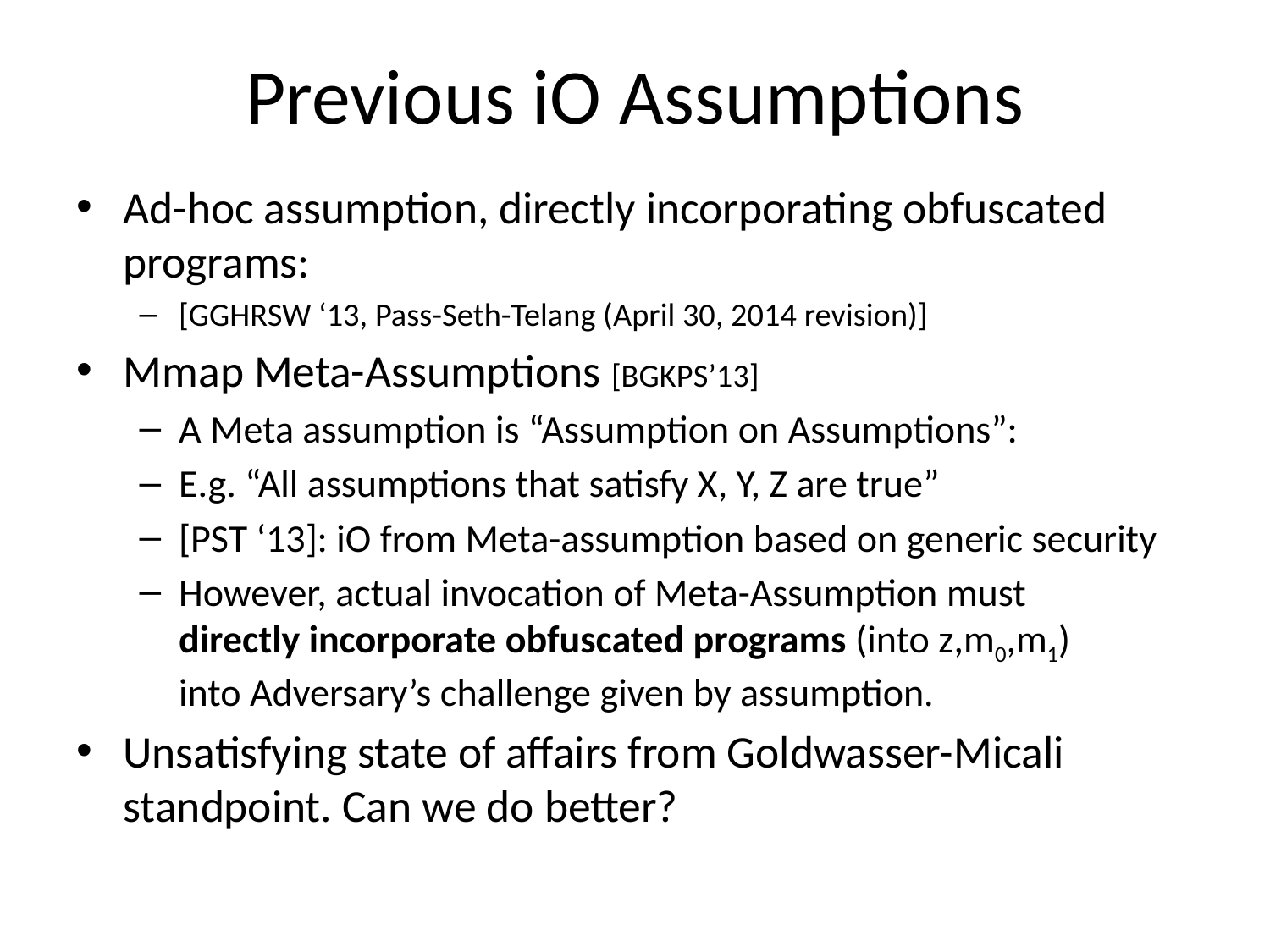

# Previous iO Assumptions
Ad-hoc assumption, directly incorporating obfuscated programs:
[GGHRSW ‘13, Pass-Seth-Telang (April 30, 2014 revision)]
Mmap Meta-Assumptions [BGKPS’13]
A Meta assumption is “Assumption on Assumptions”:
E.g. “All assumptions that satisfy X, Y, Z are true”
[PST ‘13]: iO from Meta-assumption based on generic security
However, actual invocation of Meta-Assumption must
directly incorporate obfuscated programs (into z,m0,m1)
into Adversary’s challenge given by assumption.
Unsatisfying state of affairs from Goldwasser-Micali standpoint. Can we do better?